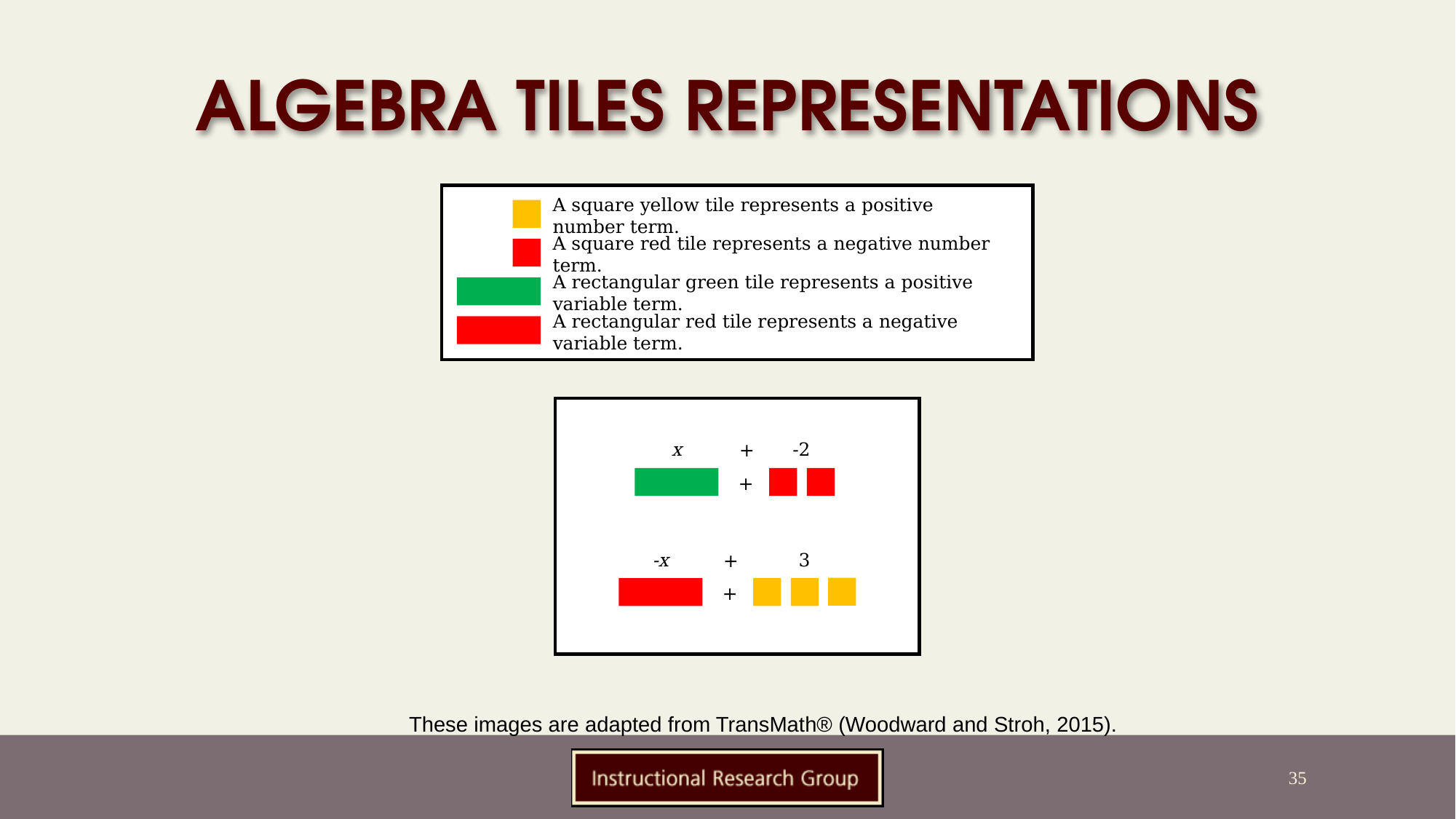

# Algebra Tiles Representations

A square yellow tile represents a positive number term.

A square red tile represents a negative number term.

A rectangular green tile represents a positive variable term.

A rectangular red tile represents a negative variable term.

x
+
-2
+

-x
+
3
+

These images are adapted from TransMath® (Woodward and Stroh, 2015).

35